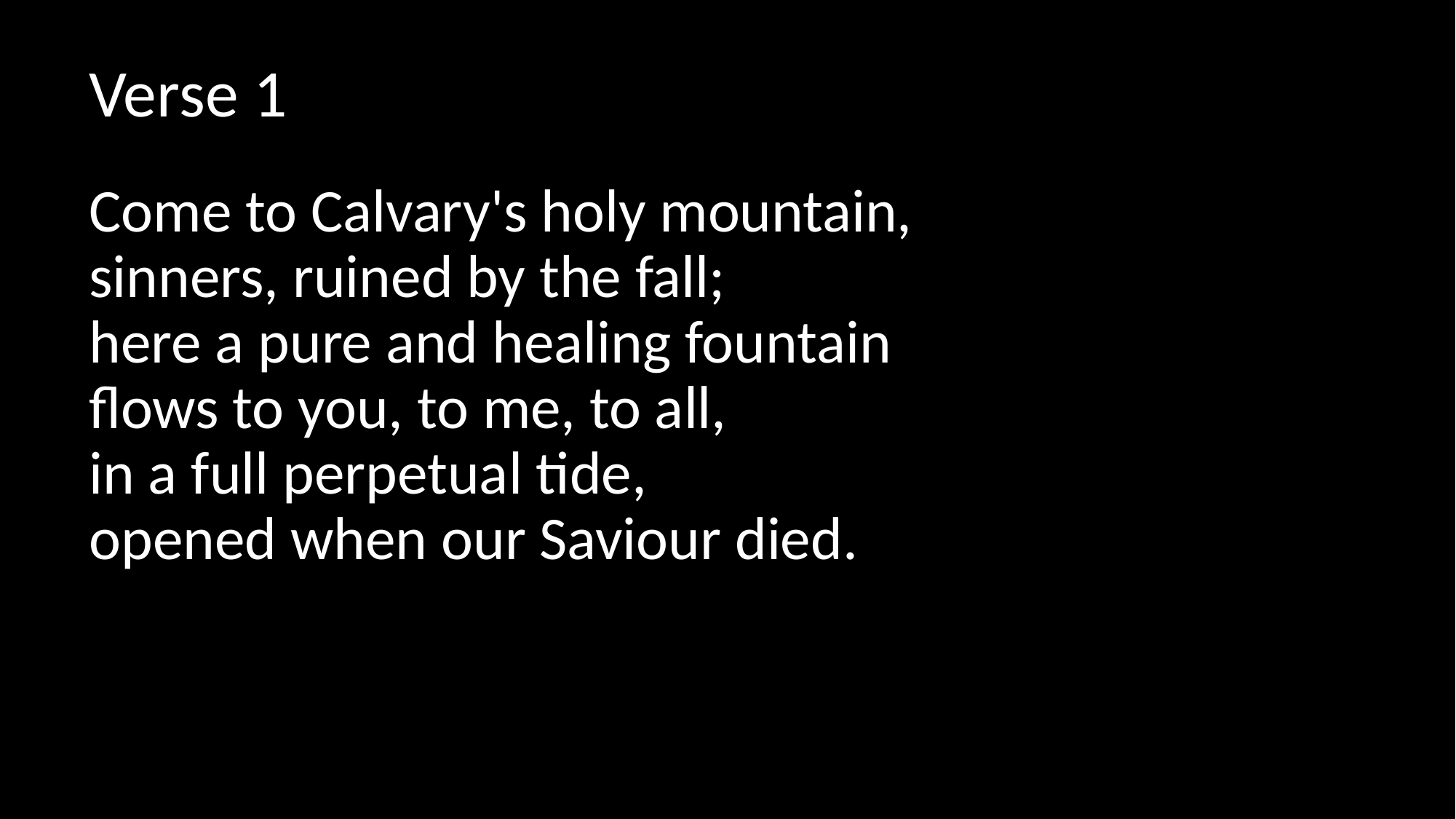

# Verse 1
Come to Calvary's holy mountain,
sinners, ruined by the fall;
here a pure and healing fountain
flows to you, to me, to all,
in a full perpetual tide,
opened when our Saviour died.